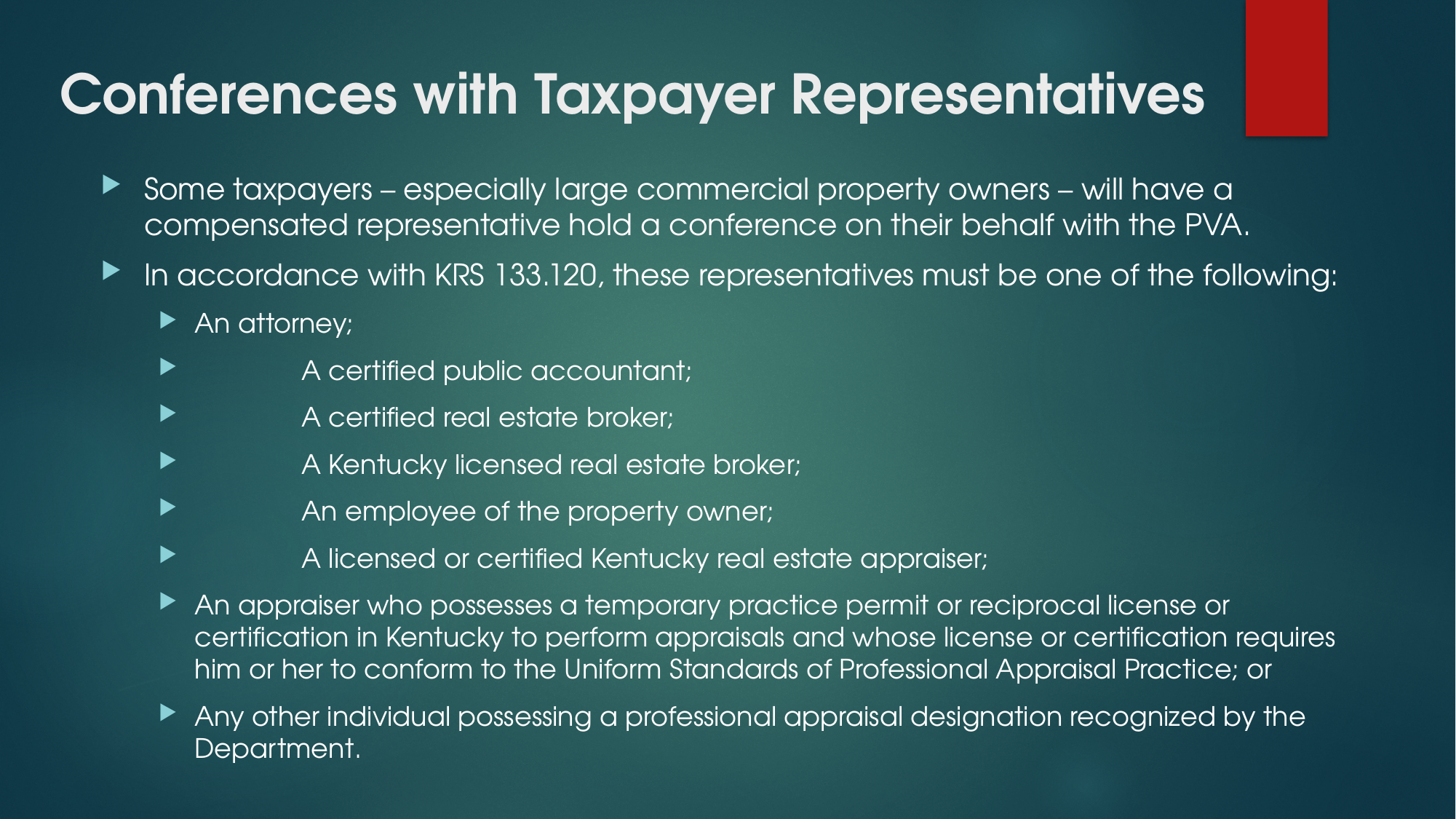

# Conferences with Taxpayer Representatives
Some taxpayers – especially large commercial property owners – will have a compensated representative hold a conference on their behalf with the PVA.
In accordance with KRS 133.120, these representatives must be one of the following:
An attorney;
	A certified public accountant;
	A certified real estate broker;
	A Kentucky licensed real estate broker;
	An employee of the property owner;
	A licensed or certified Kentucky real estate appraiser;
An appraiser who possesses a temporary practice permit or reciprocal license or certification in Kentucky to perform appraisals and whose license or certification requires him or her to conform to the Uniform Standards of Professional Appraisal Practice; or
Any other individual possessing a professional appraisal designation recognized by the Department.